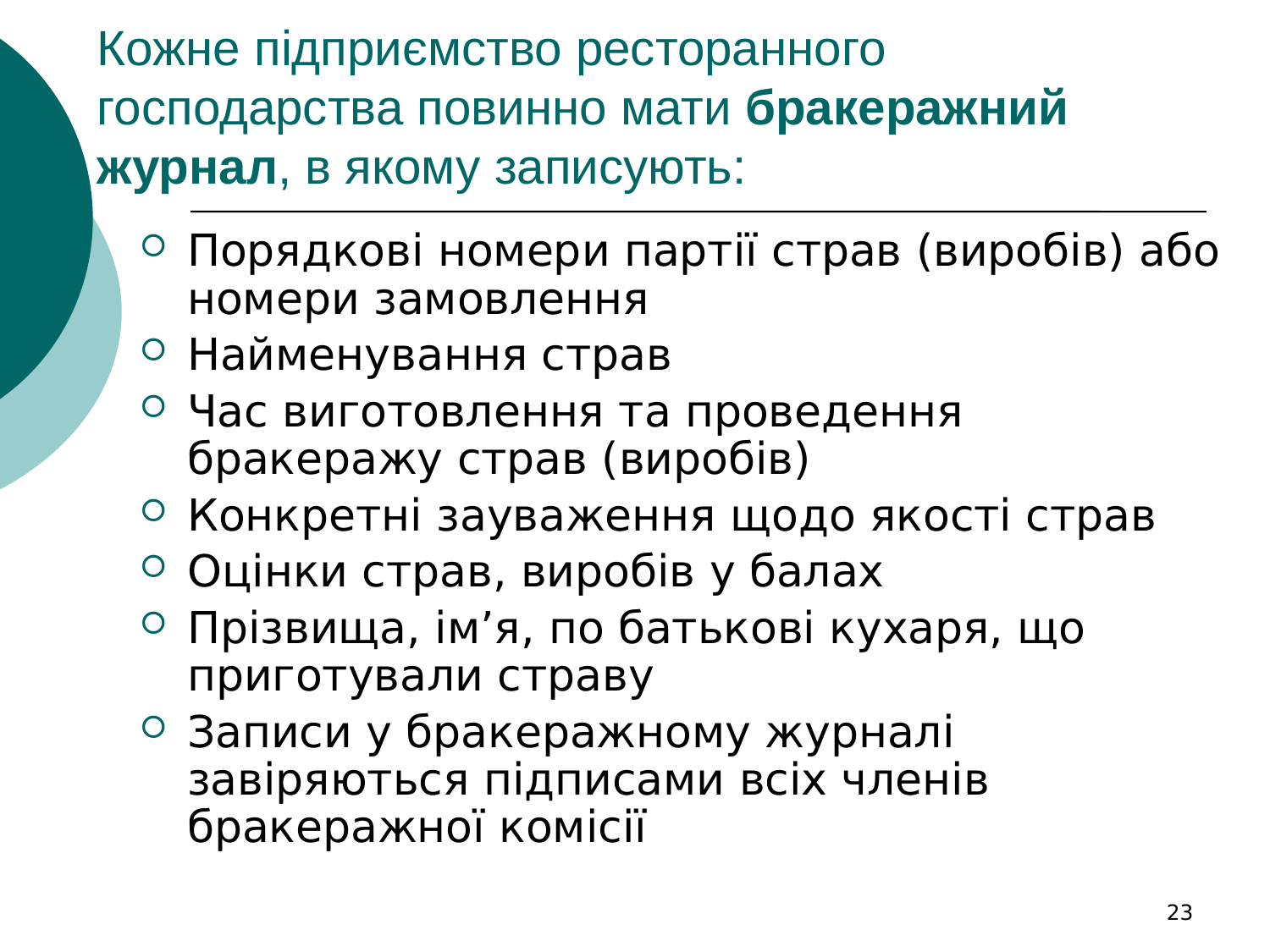

# Кожне підприємство ресторанного господарства повинно мати бракеражний журнал, в якому записують:
Порядкові номери партії страв (виробів) або номери замовлення
Найменування страв
Час виготовлення та проведення  бракеражу страв (виробів)
Конкретні зауваження щодо якості страв
Оцінки страв, виробів у балах
Прізвища, ім’я, по батькові кухаря, що приготували страву
Записи у бракеражному журналі завіряються підписами всіх членів бракеражної комісії
23